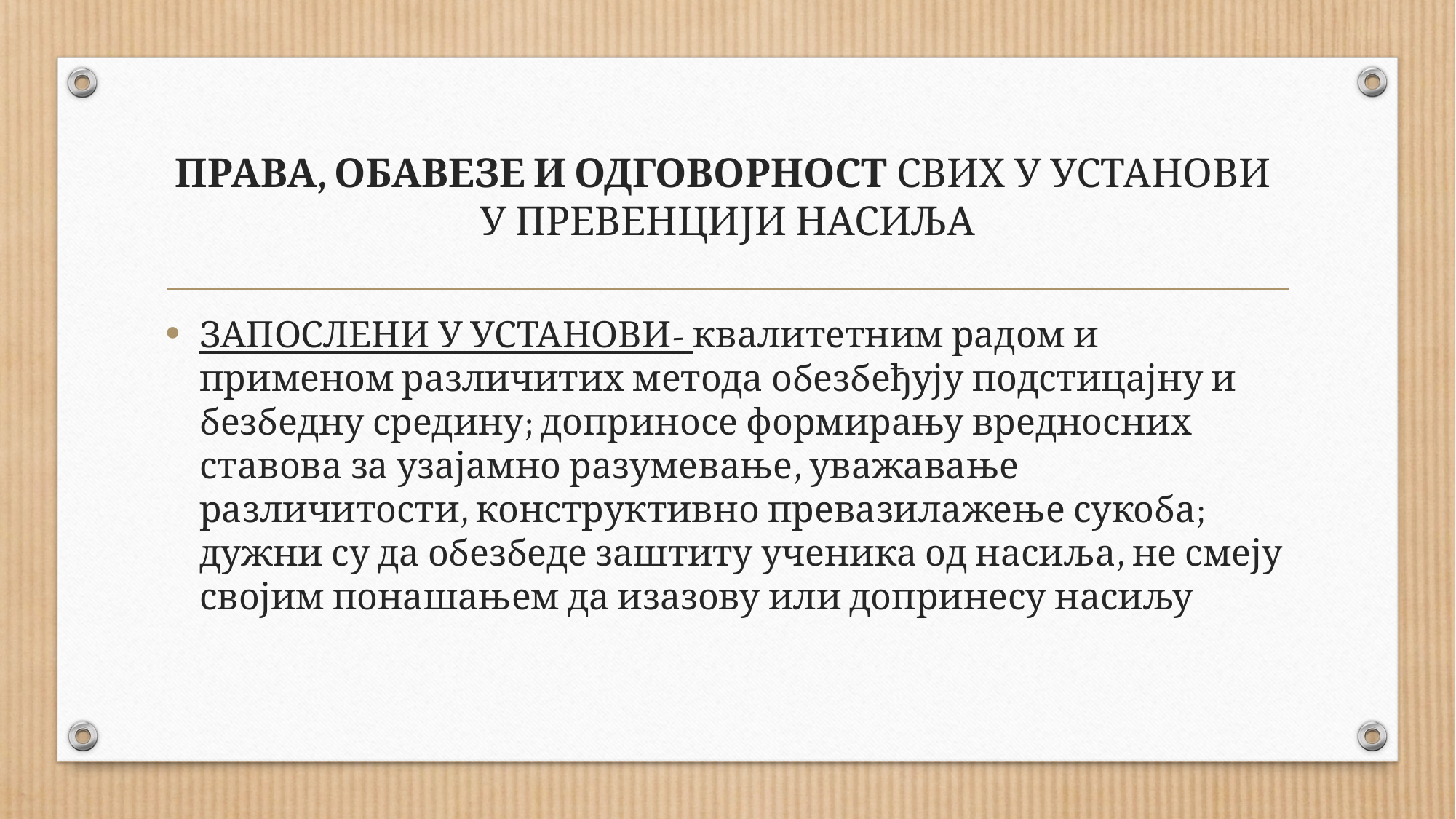

# ПРАВА, ОБАВЕЗЕ И ОДГОВОРНОСТ СВИХ У УСТАНОВИ У ПРЕВЕНЦИЈИ НАСИЉА
ЗАПОСЛЕНИ У УСТАНОВИ- квалитетним радом и применом различитих метода обезбеђују подстицајну и безбедну средину; доприносе формирању вредносних ставова за узајамно разумевање, уважавање различитости, конструктивно превазилажење сукоба; дужни су да обезбеде заштиту ученика од насиља, не смеју својим понашањем да изазову или допринесу насиљу